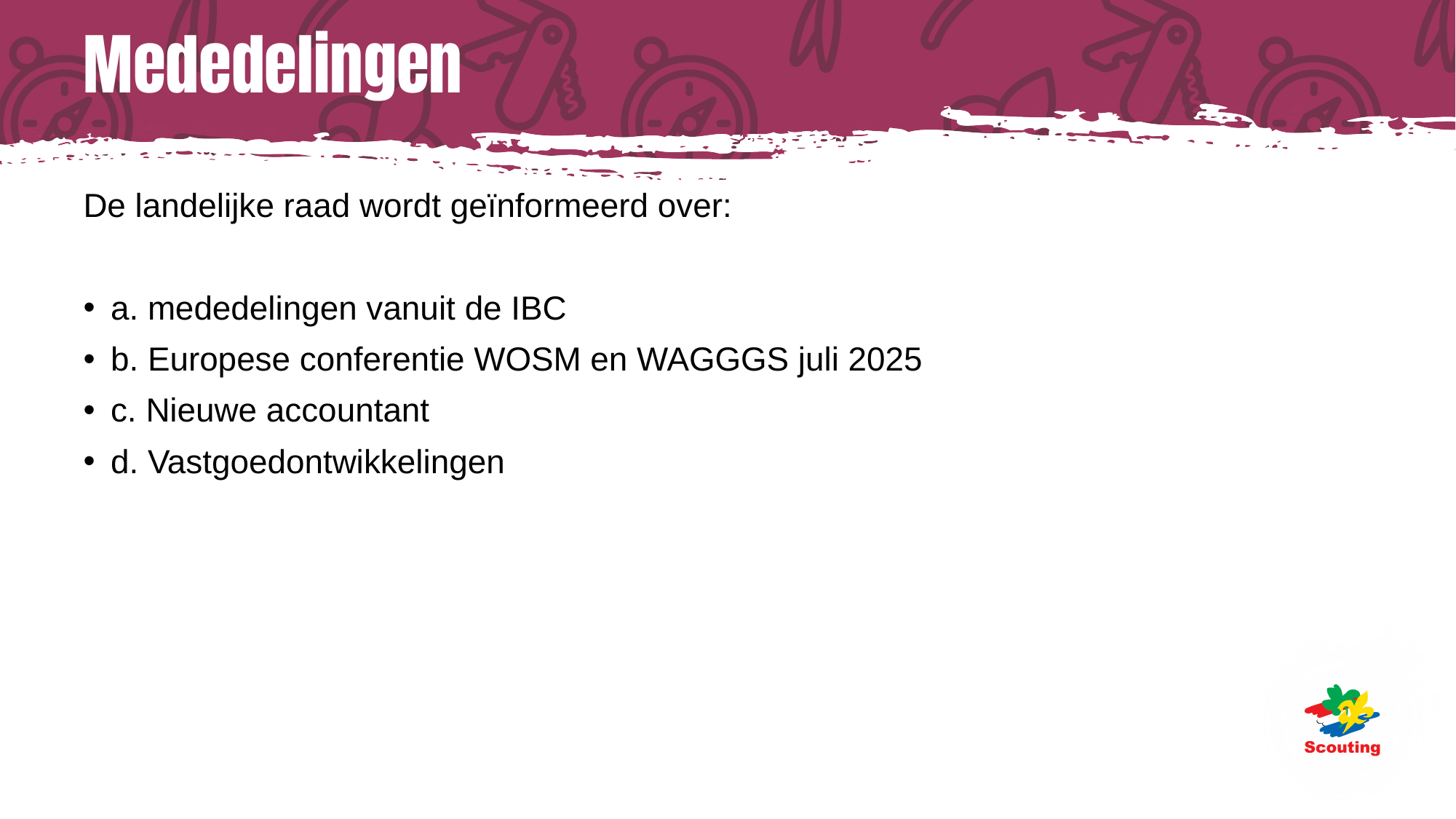

# Mededelingen
De landelijke raad wordt geïnformeerd over:

a. mededelingen vanuit de IBC
b. Europese conferentie WOSM en WAGGGS juli 2025
c. Nieuwe accountant
d. Vastgoedontwikkelingen